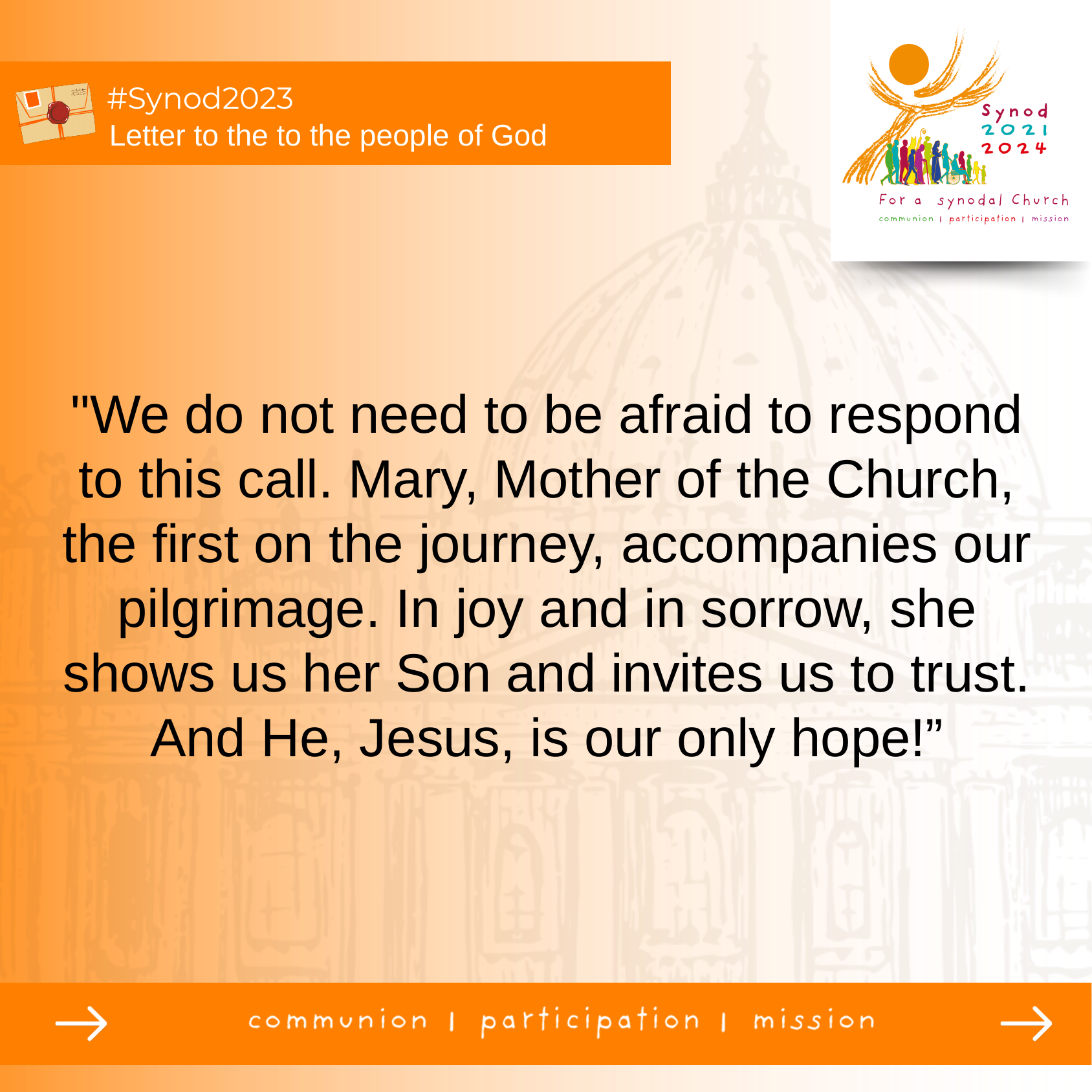

#Synod2023

Letter to the to the people of God

"We do not need to be afraid to respond to this call. Mary, Mother of the Church, the first on the journey, accompanies our pilgrimage. In joy and in sorrow, she shows us her Son and invites us to trust. And He, Jesus, is our only hope!”